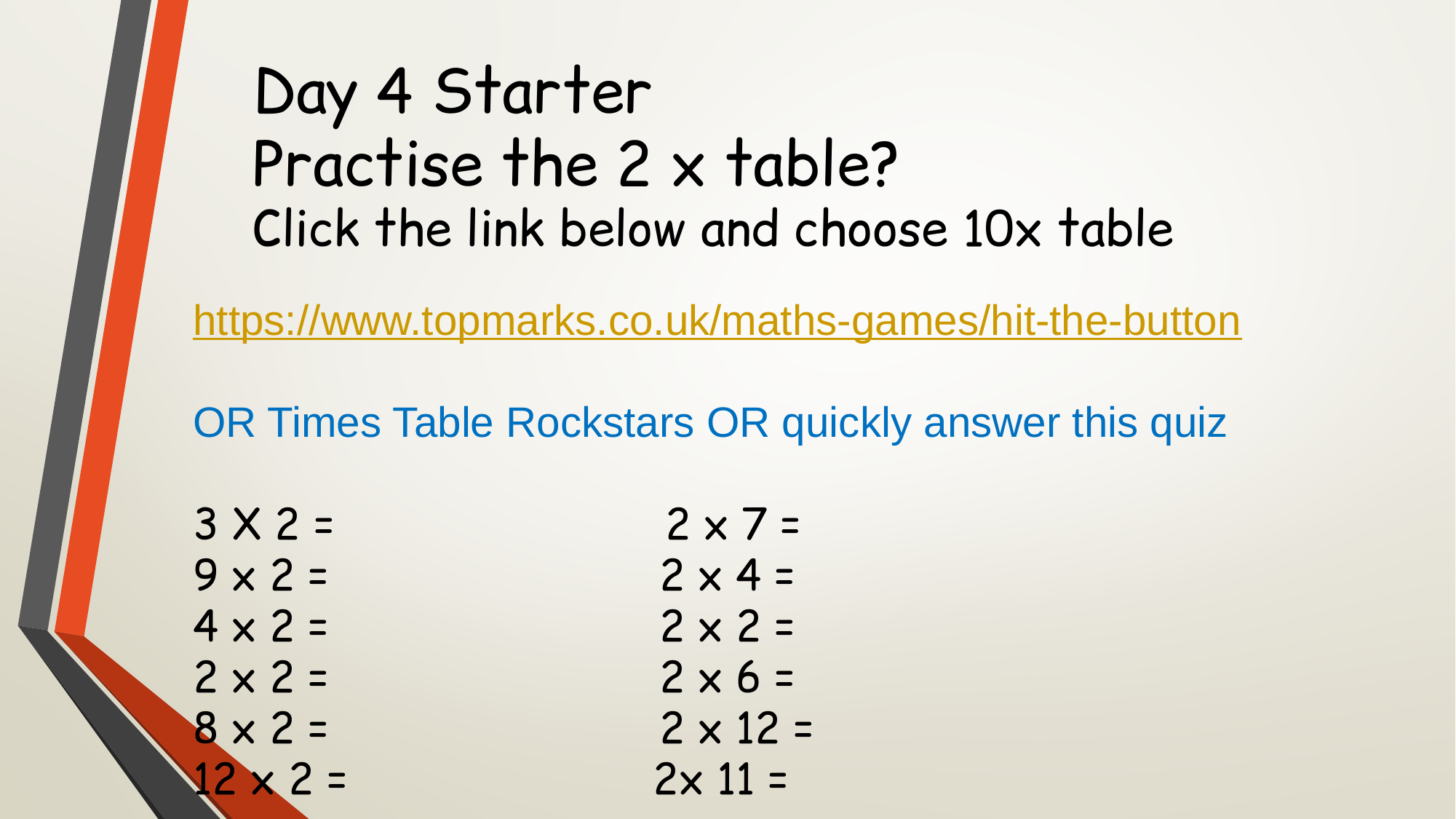

Day 4 Starter
Practise the 2 x table?
Click the link below and choose 10x table
https://www.topmarks.co.uk/maths-games/hit-the-button

OR Times Table Rockstars OR quickly answer this quiz

3 X 2 =                          2 x 7 =
9 x 2 =                          2 x 4 =
4 x 2 =                          2 x 2 =
2 x 2 =                          2 x 6 =
8 x 2 =                          2 x 12 =
12 x 2 =                        2x 11 =